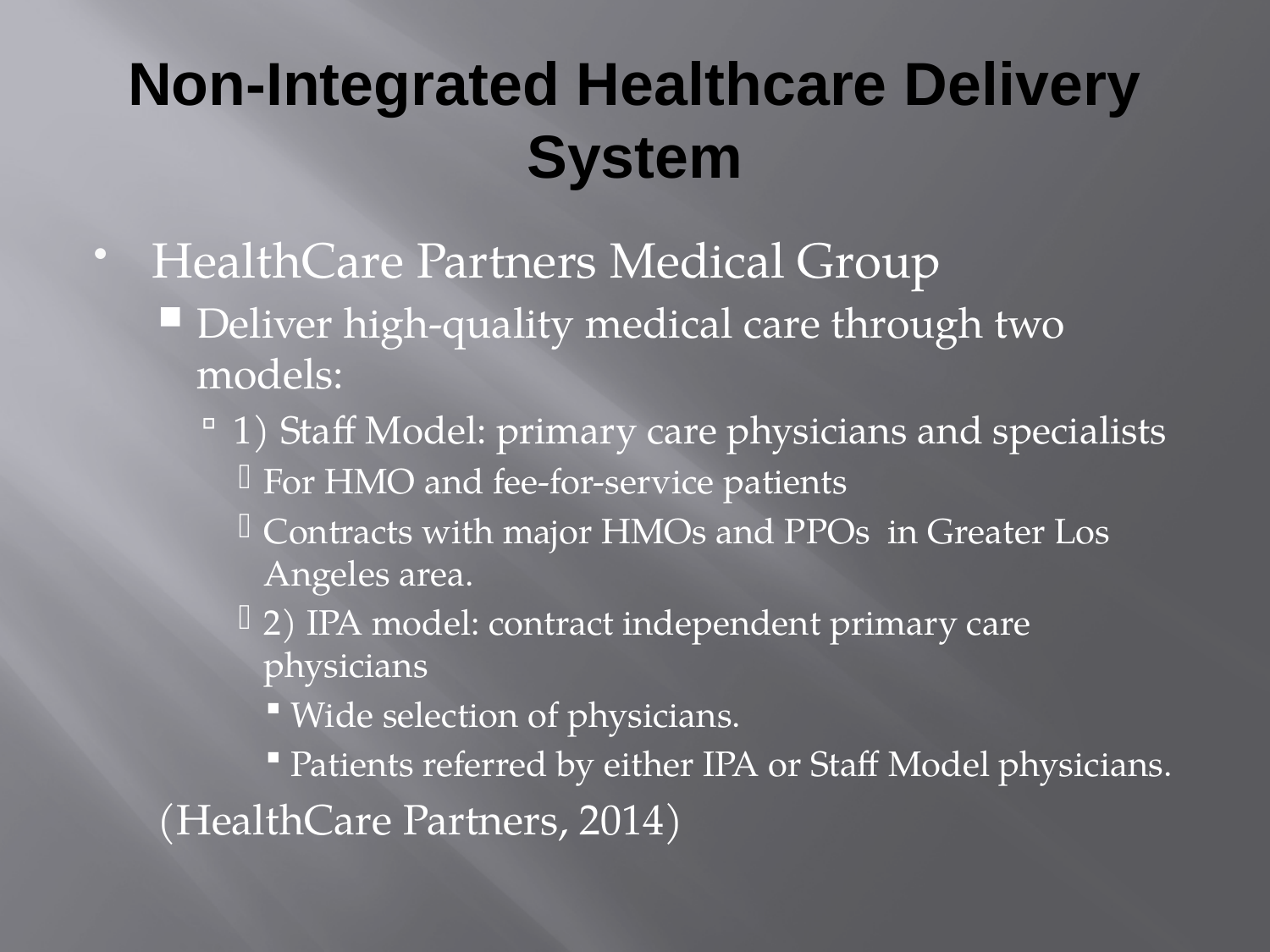

# Non-Integrated Healthcare Delivery System
HealthCare Partners Medical Group
Deliver high-quality medical care through two models:
1) Staff Model: primary care physicians and specialists
For HMO and fee-for-service patients
Contracts with major HMOs and PPOs  in Greater Los Angeles area.
2) IPA model: contract independent primary care physicians
Wide selection of physicians.
Patients referred by either IPA or Staff Model physicians.
(HealthCare Partners, 2014)